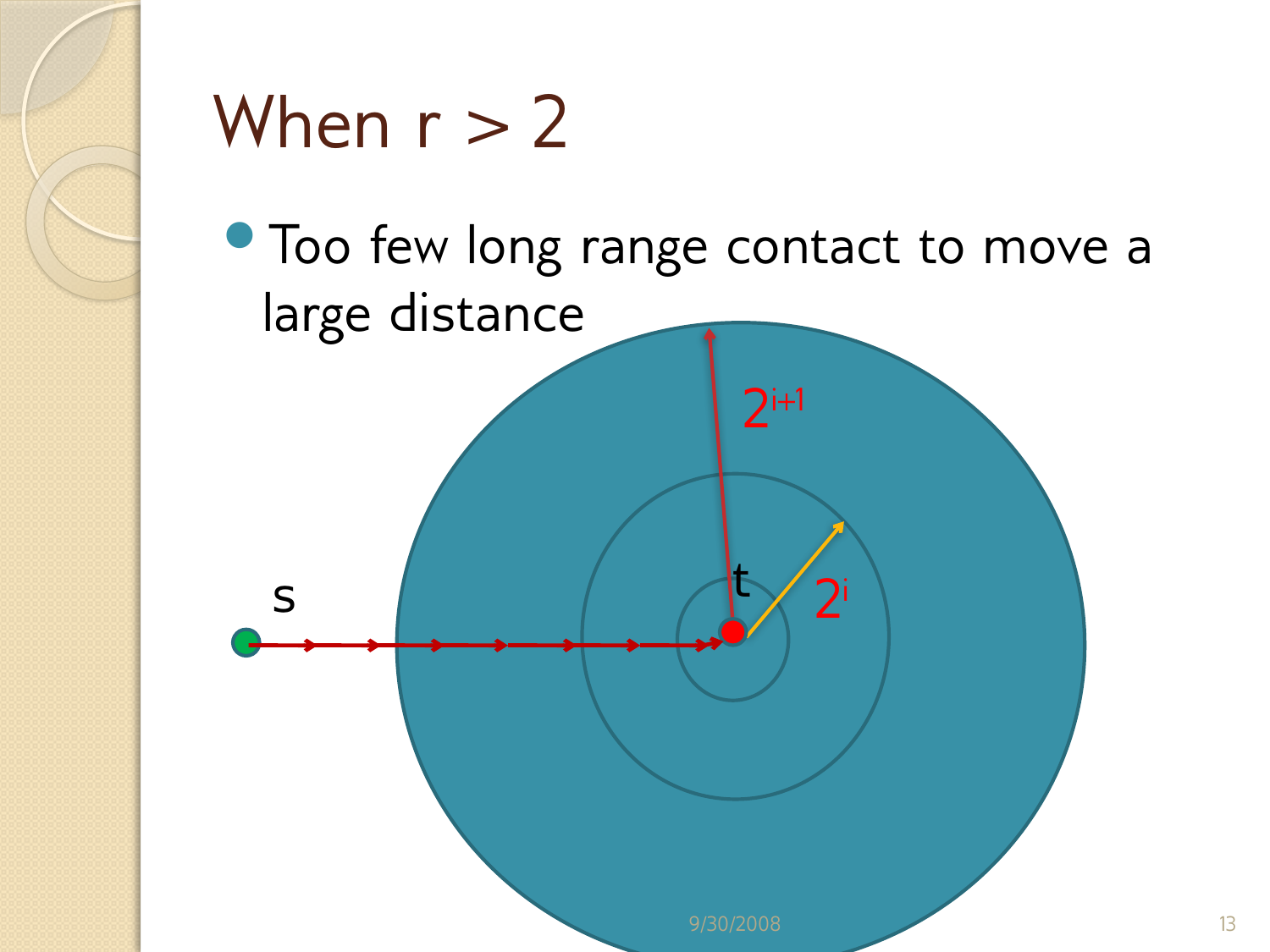

# When r > 2
Too few long range contact to move a large distance

2i+1

2i

t

s

9/30/2008
13